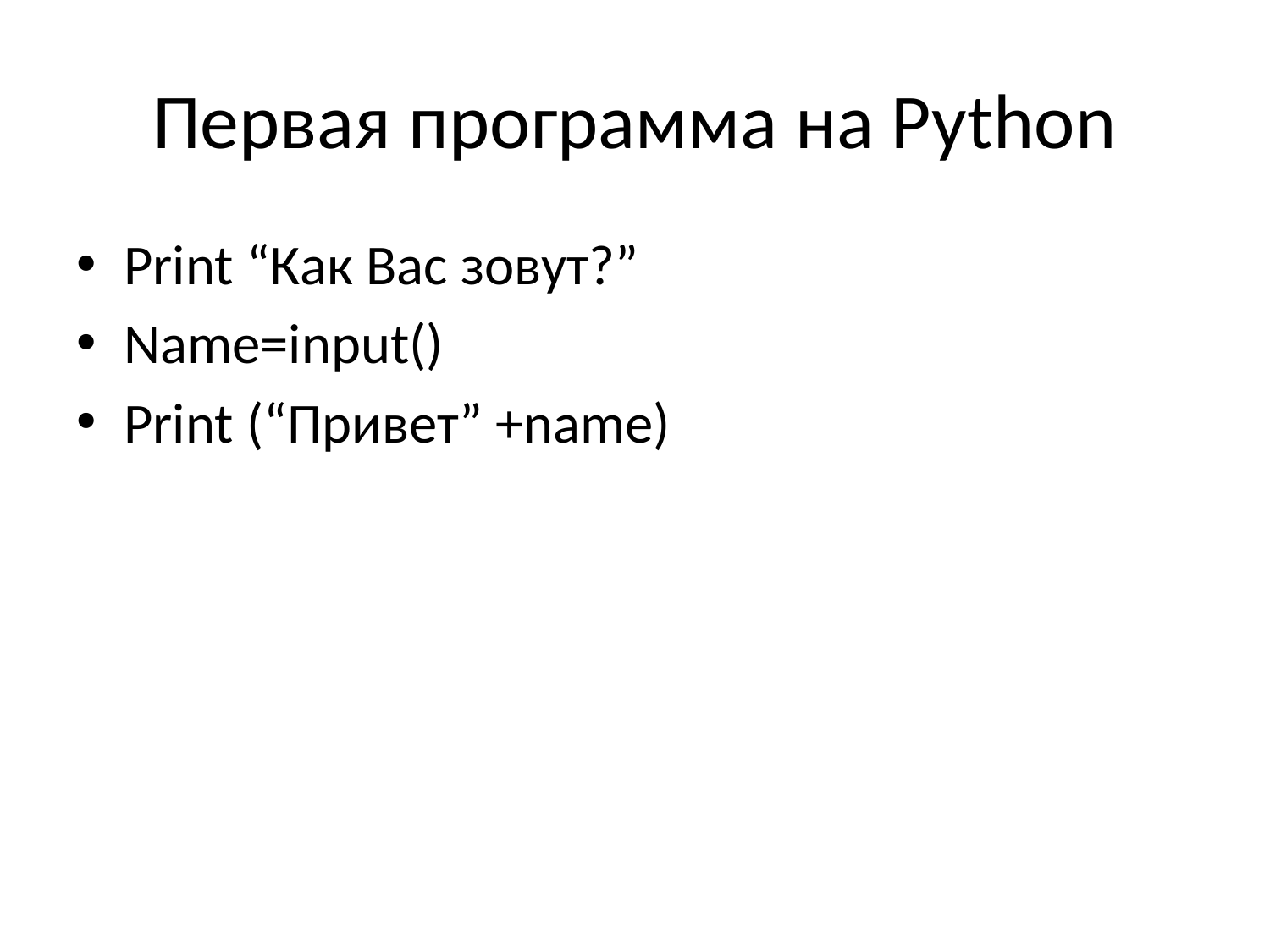

# Первая программа на Python
Print “Как Вас зовут?”
Name=input()
Print (“Привет” +name)